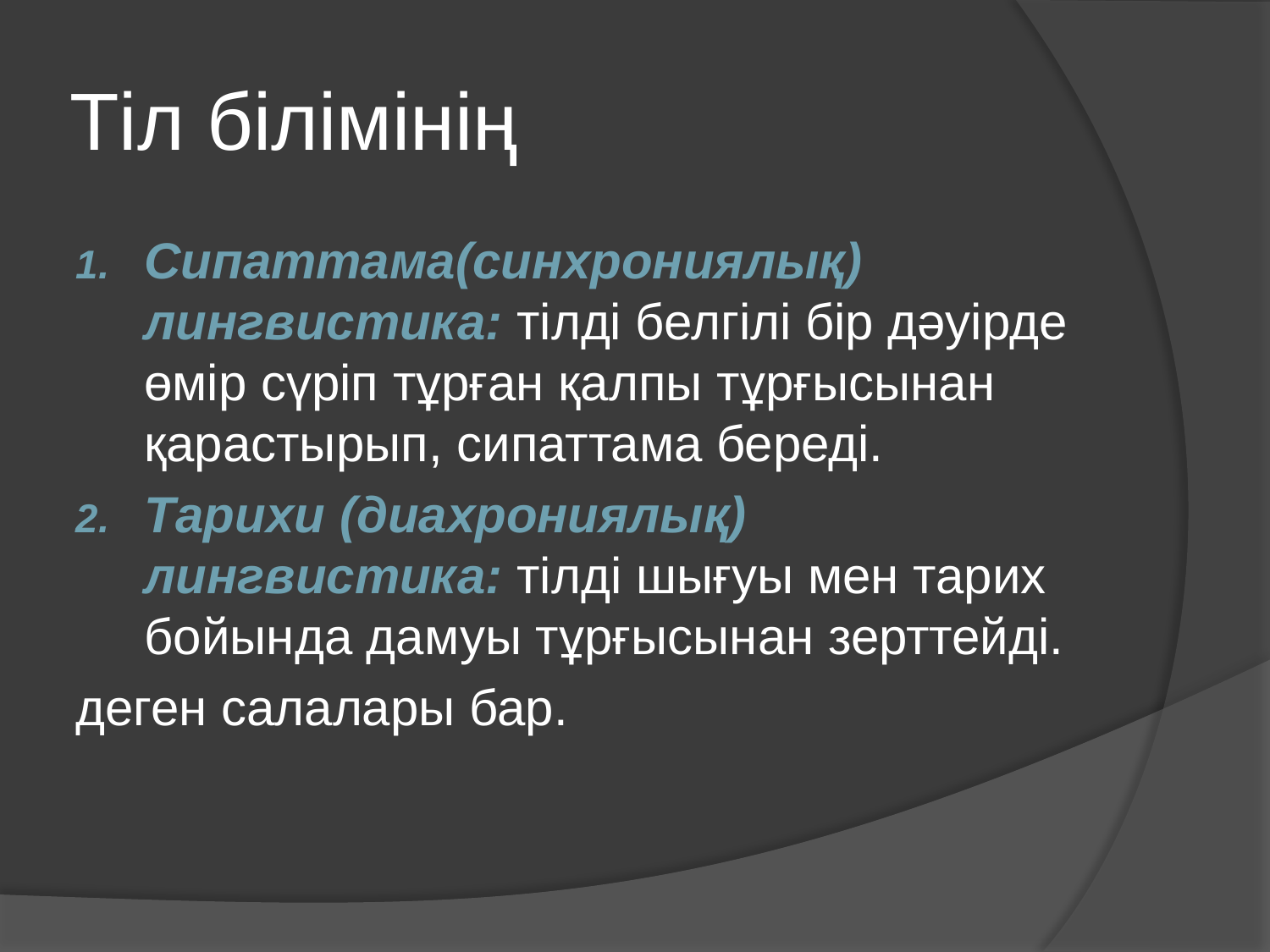

# Тіл білімінің
Сипаттама(синхрониялық) лингвистика: тілді белгілі бір дәуірде өмір сүріп тұрған қалпы тұрғысынан қарастырып, сипаттама береді.
Тарихи (диахрониялық) лингвистика: тілді шығуы мен тарих бойында дамуы тұрғысынан зерттейді.
деген салалары бар.